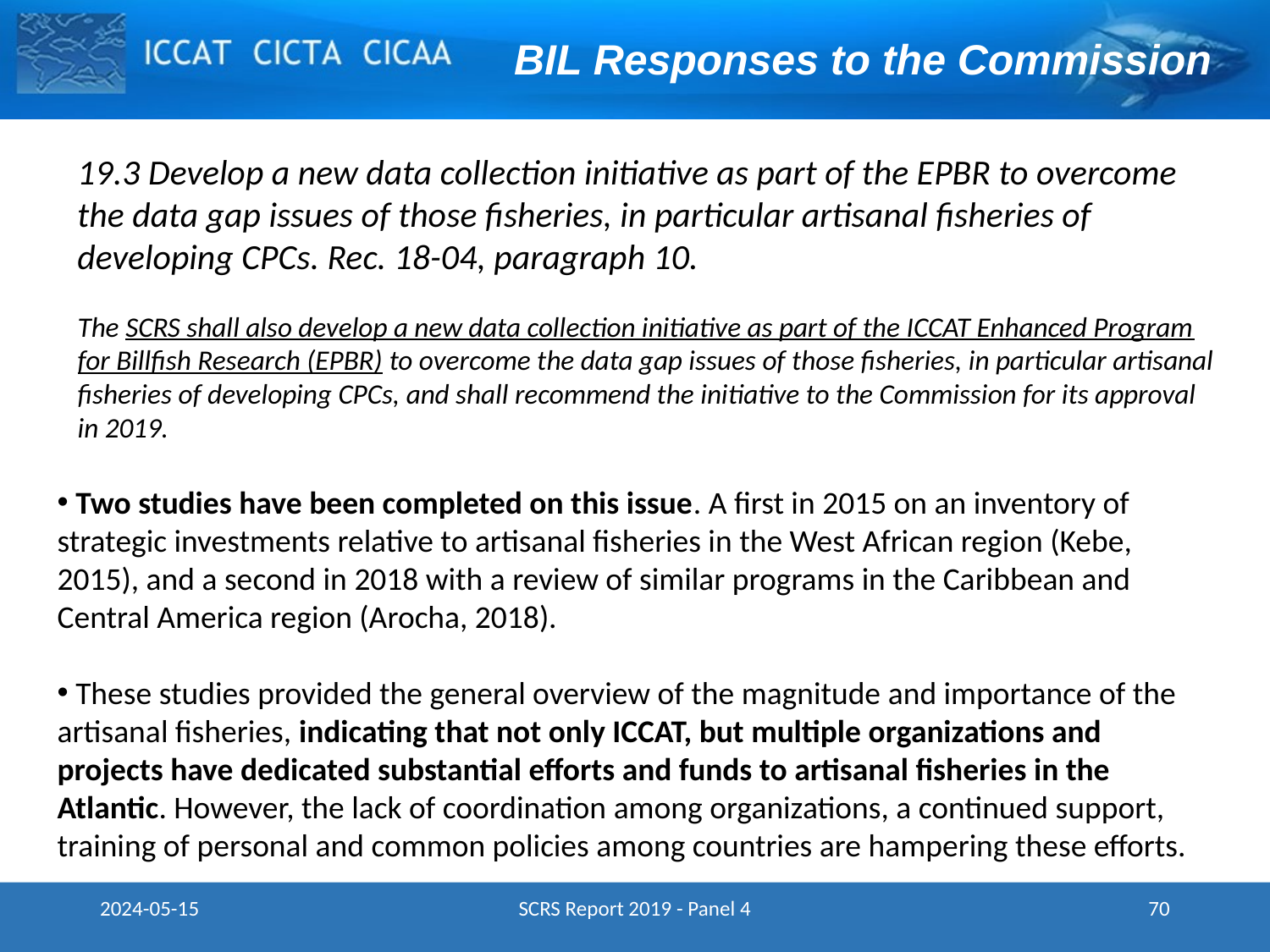

BIL Responses to the Commission

19.3 Develop a new data collection initiative as part of the EPBR to overcome the data gap issues of those fisheries, in particular artisanal fisheries of developing CPCs. Rec. 18-04, paragraph 10.
The SCRS shall also develop a new data collection initiative as part of the ICCAT Enhanced Program for Billfish Research (EPBR) to overcome the data gap issues of those fisheries, in particular artisanal fisheries of developing CPCs, and shall recommend the initiative to the Commission for its approval in 2019.
 Two studies have been completed on this issue. A first in 2015 on an inventory of strategic investments relative to artisanal fisheries in the West African region (Kebe, 2015), and a second in 2018 with a review of similar programs in the Caribbean and Central America region (Arocha, 2018).

 These studies provided the general overview of the magnitude and importance of the artisanal fisheries, indicating that not only ICCAT, but multiple organizations and projects have dedicated substantial efforts and funds to artisanal fisheries in the Atlantic. However, the lack of coordination among organizations, a continued support, training of personal and common policies among countries are hampering these efforts.
2024-05-15
SCRS Report 2019 - Panel 4
70